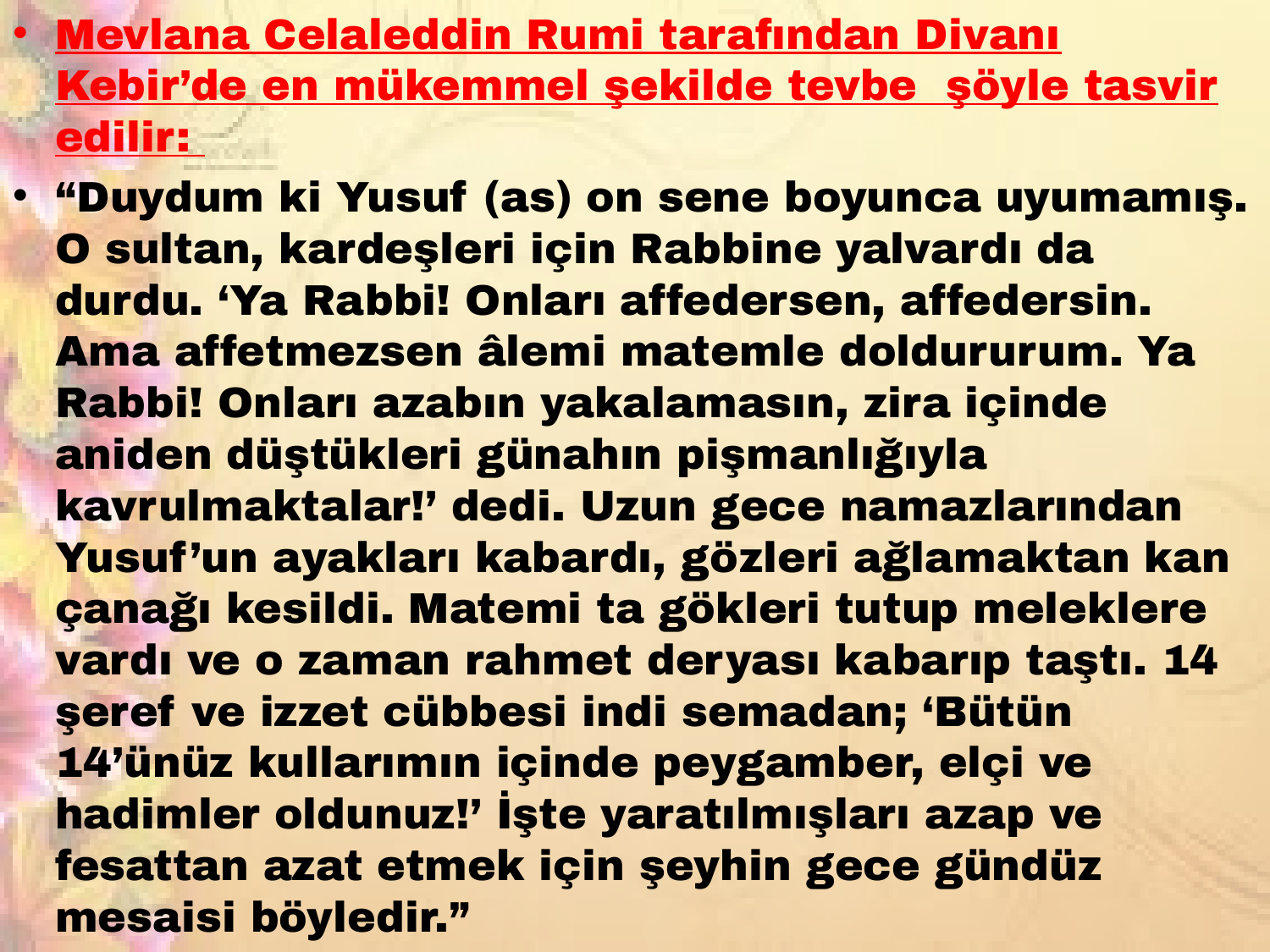

Mevlana Celaleddin Rumi tarafından Divanı Kebir’de en mükemmel şekilde tevbe  şöyle tasvir edilir:
“Duydum ki Yusuf (as) on sene boyunca uyumamış. O sultan, kardeşleri için Rabbine yalvardı da durdu. ‘Ya Rabbi! Onları affedersen, affedersin. Ama affetmezsen âlemi matemle doldururum. Ya Rabbi! Onları azabın yakalamasın, zira içinde aniden düştükleri günahın pişmanlığıyla kavrulmaktalar!’ dedi. Uzun gece namazlarından Yusuf’un ayakları kabardı, gözleri ağlamaktan kan çanağı kesildi. Matemi ta gökleri tutup meleklere vardı ve o zaman rahmet deryası kabarıp taştı. 14 şeref ve izzet cübbesi indi semadan; ‘Bütün 14’ünüz kullarımın içinde peygamber, elçi ve hadimler oldunuz!’ İşte yaratılmışları azap ve fesattan azat etmek için şeyhin gece gündüz mesaisi böyledir.”